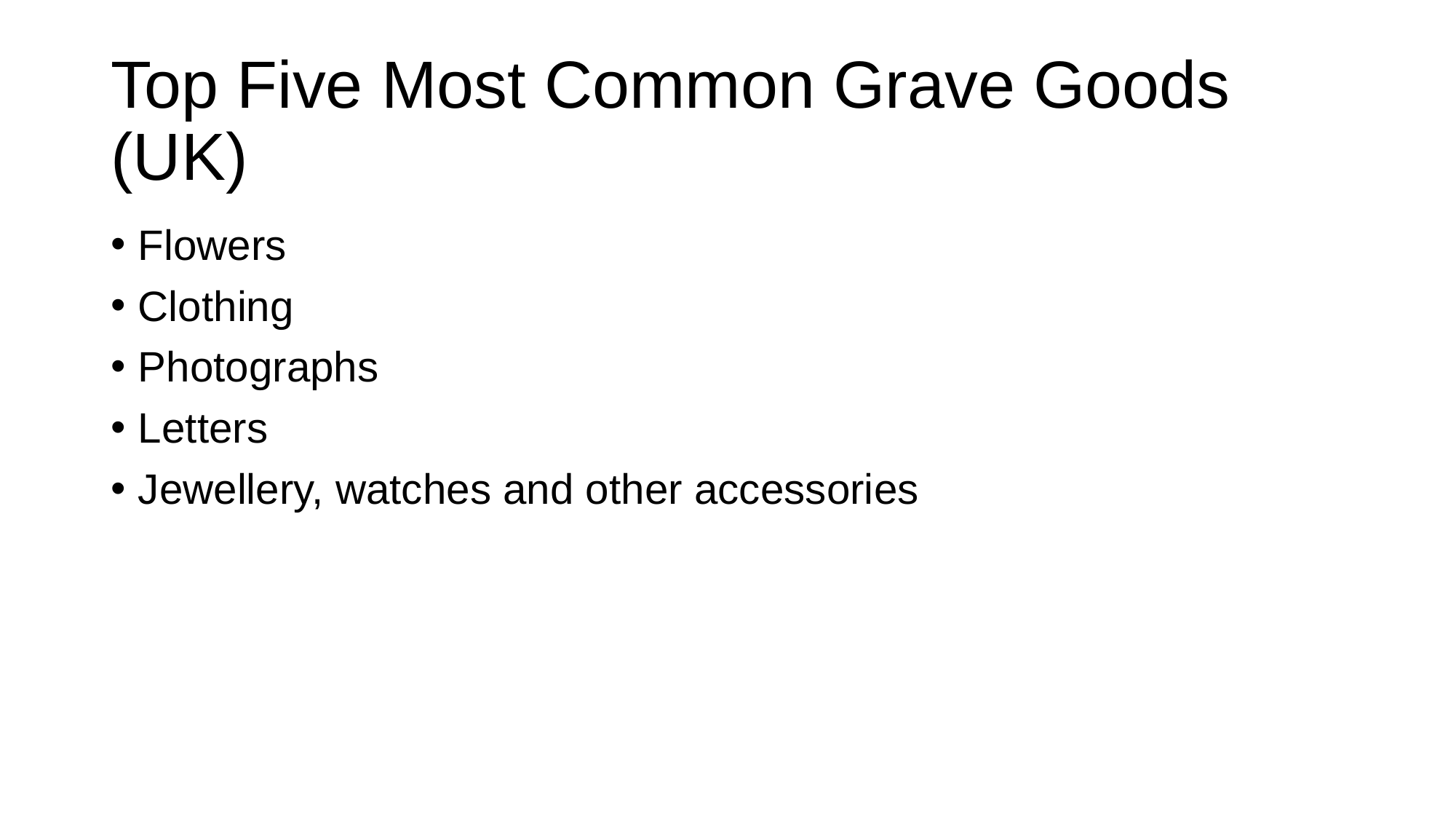

# Top Five Most Common Grave Goods (UK)
Flowers
Clothing
Photographs
Letters
Jewellery, watches and other accessories